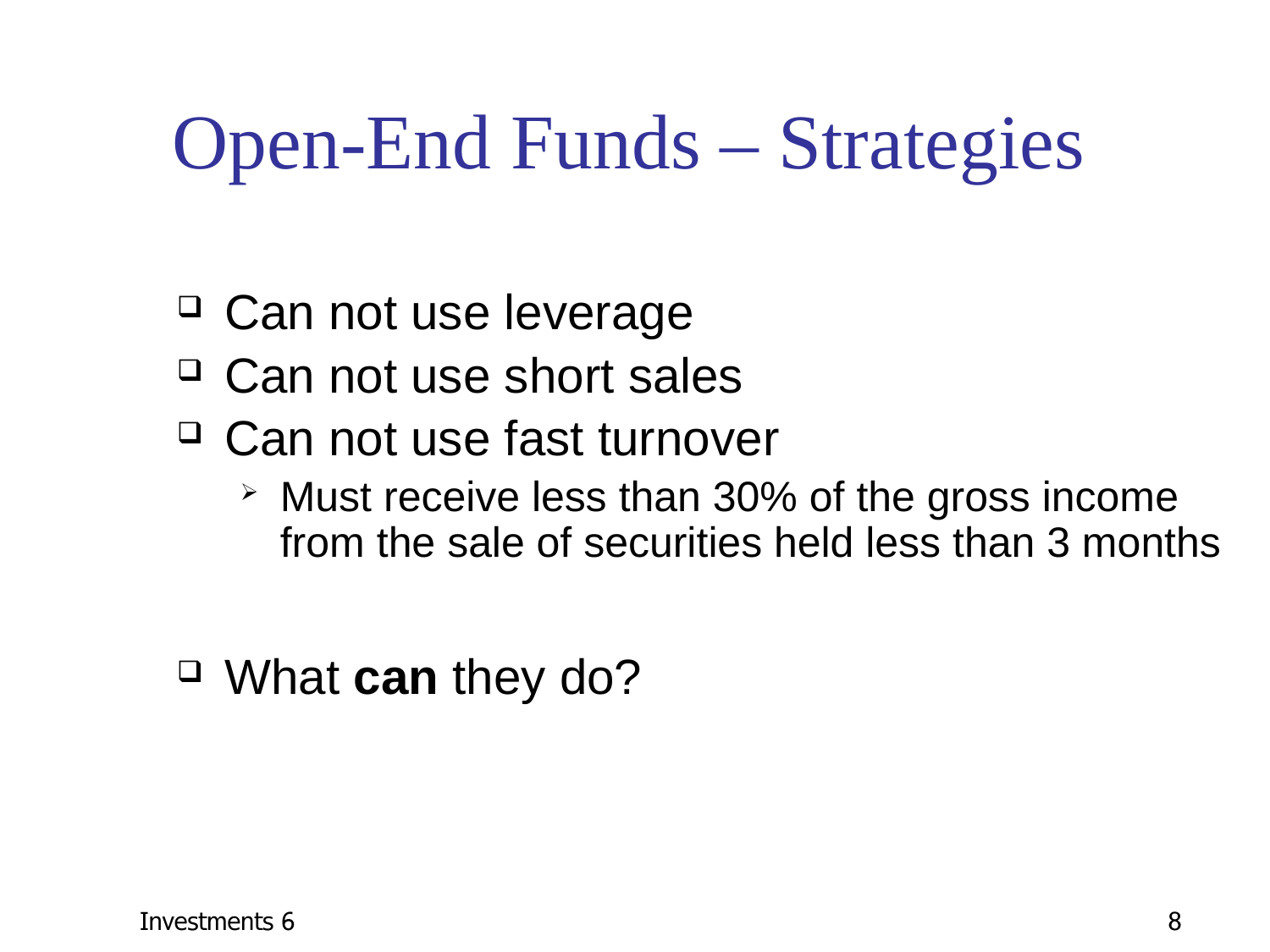

# Open-End Funds – Strategies

Can not use leverage
Can not use short sales
Can not use fast turnover
Must receive less than 30% of the gross income from the sale of securities held less than 3 months

What can they do?
Investments 6
8